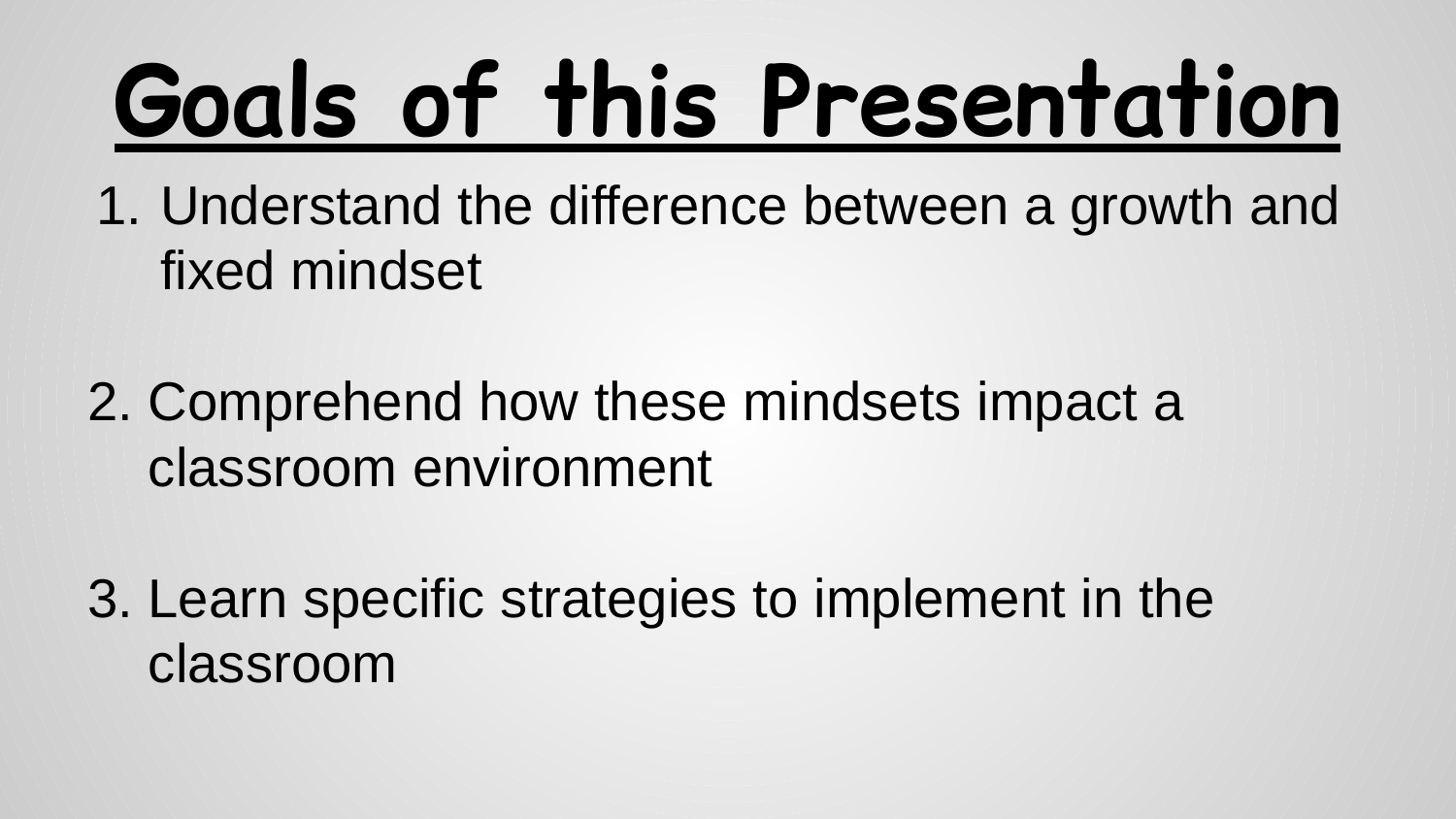

# Goals of this Presentation
Understand the difference between a growth and fixed mindset

2. Comprehend how these mindsets impact a
    classroom environment

3. Learn specific strategies to implement in the
    classroom